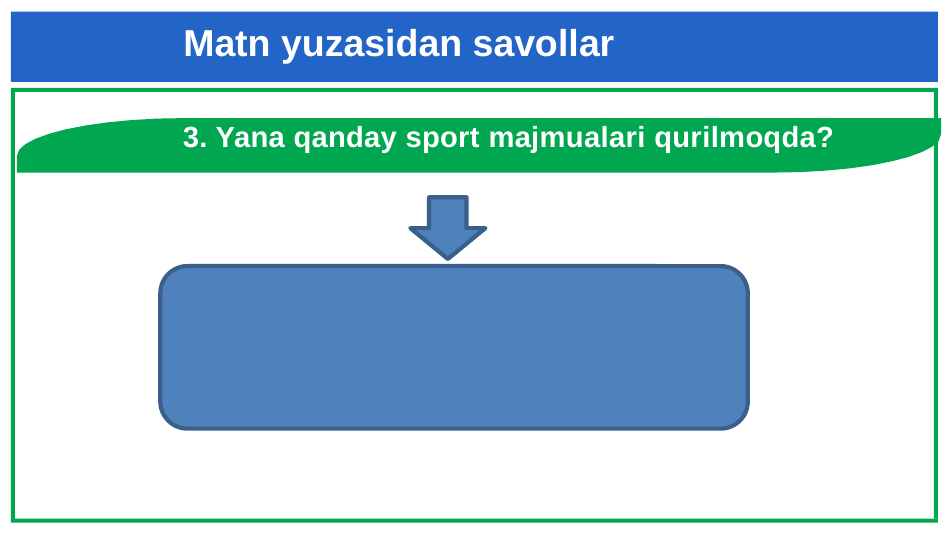

Matn yuzasidan savollar
       3. Yana qanday sport majmualari qurilmoqda?